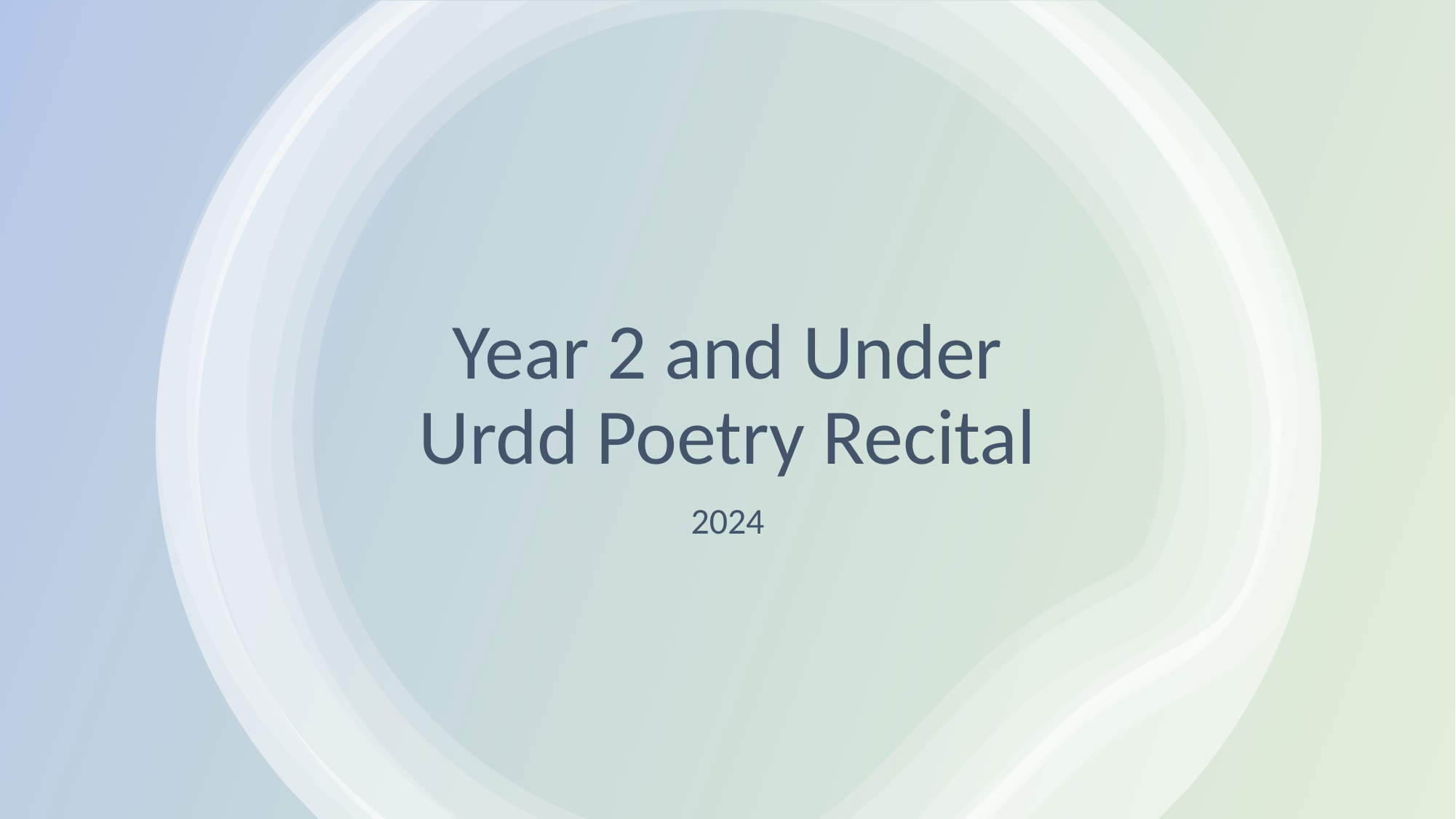

# Year 2 and Under Urdd Poetry Recital
2024